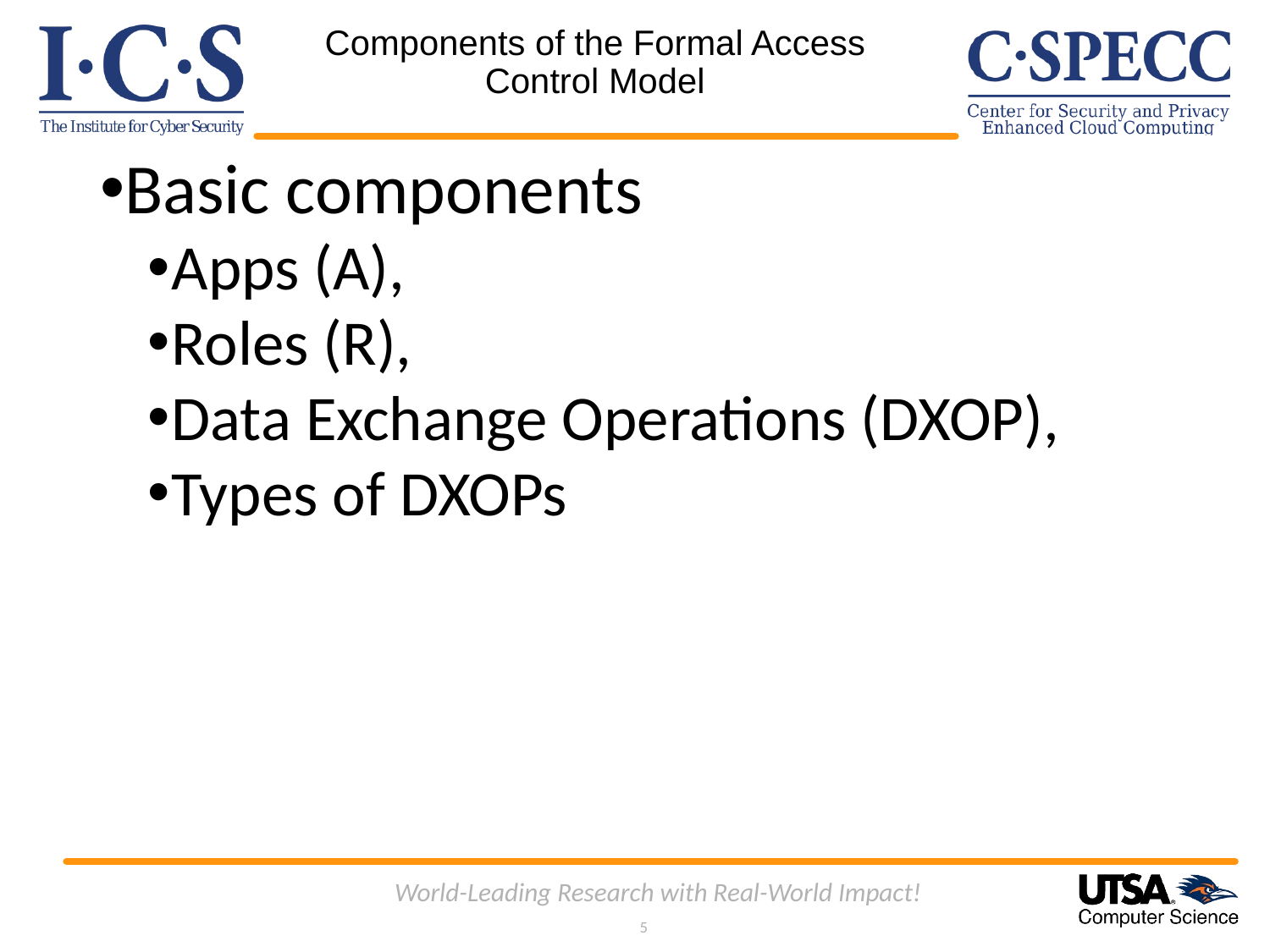

# Components of the Formal Access Control Model
Basic components
Apps (A),
Roles (R),
Data Exchange Operations (DXOP),
Types of DXOPs

World-Leading Research with Real-World Impact!
5